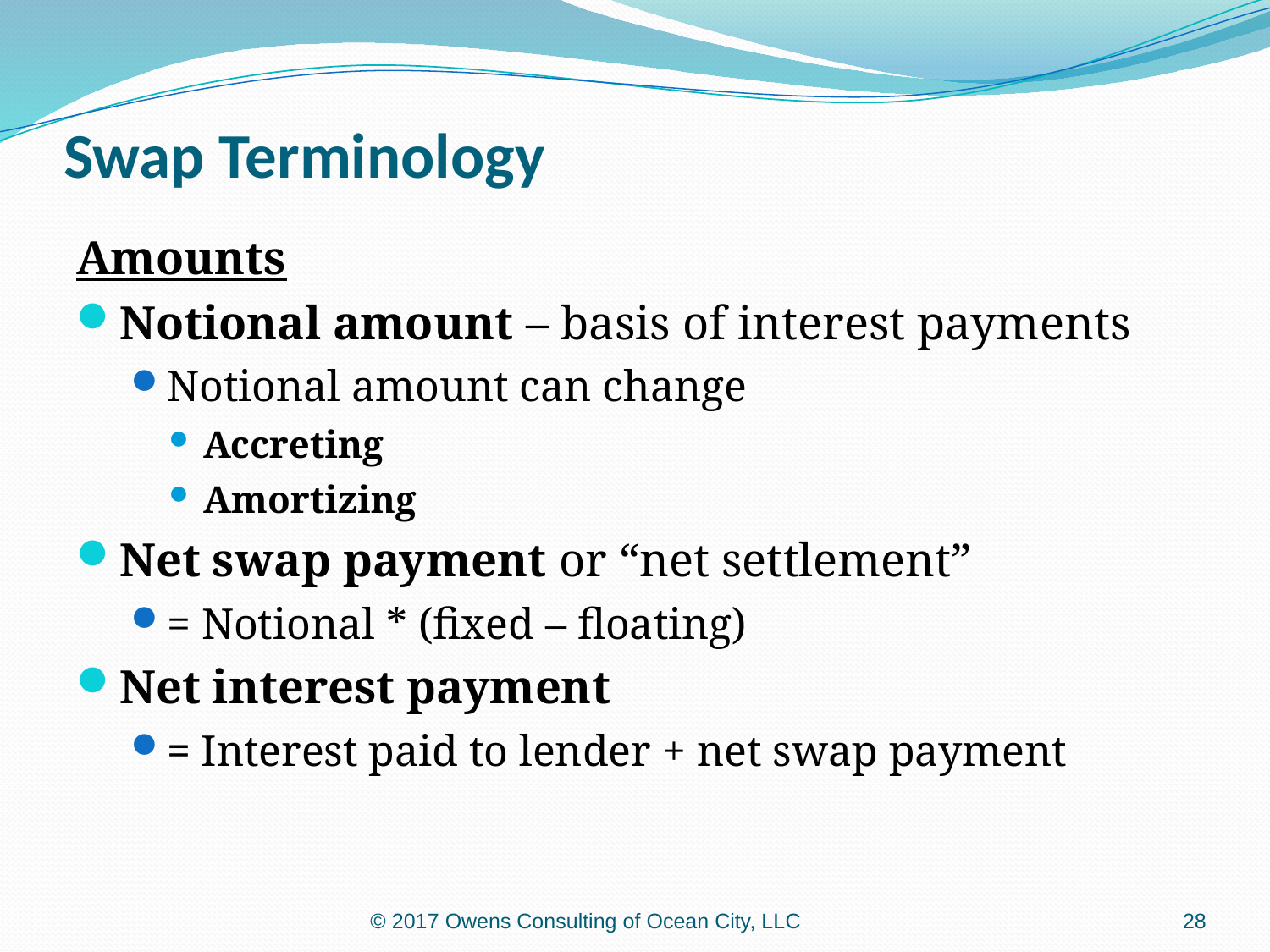

# Swap Terminology
Amounts
Notional amount – basis of interest payments
Notional amount can change
Accreting
Amortizing
Net swap payment or “net settlement”
= Notional * (fixed – floating)
Net interest payment
= Interest paid to lender + net swap payment

© 2017 Owens Consulting of Ocean City, LLC
28